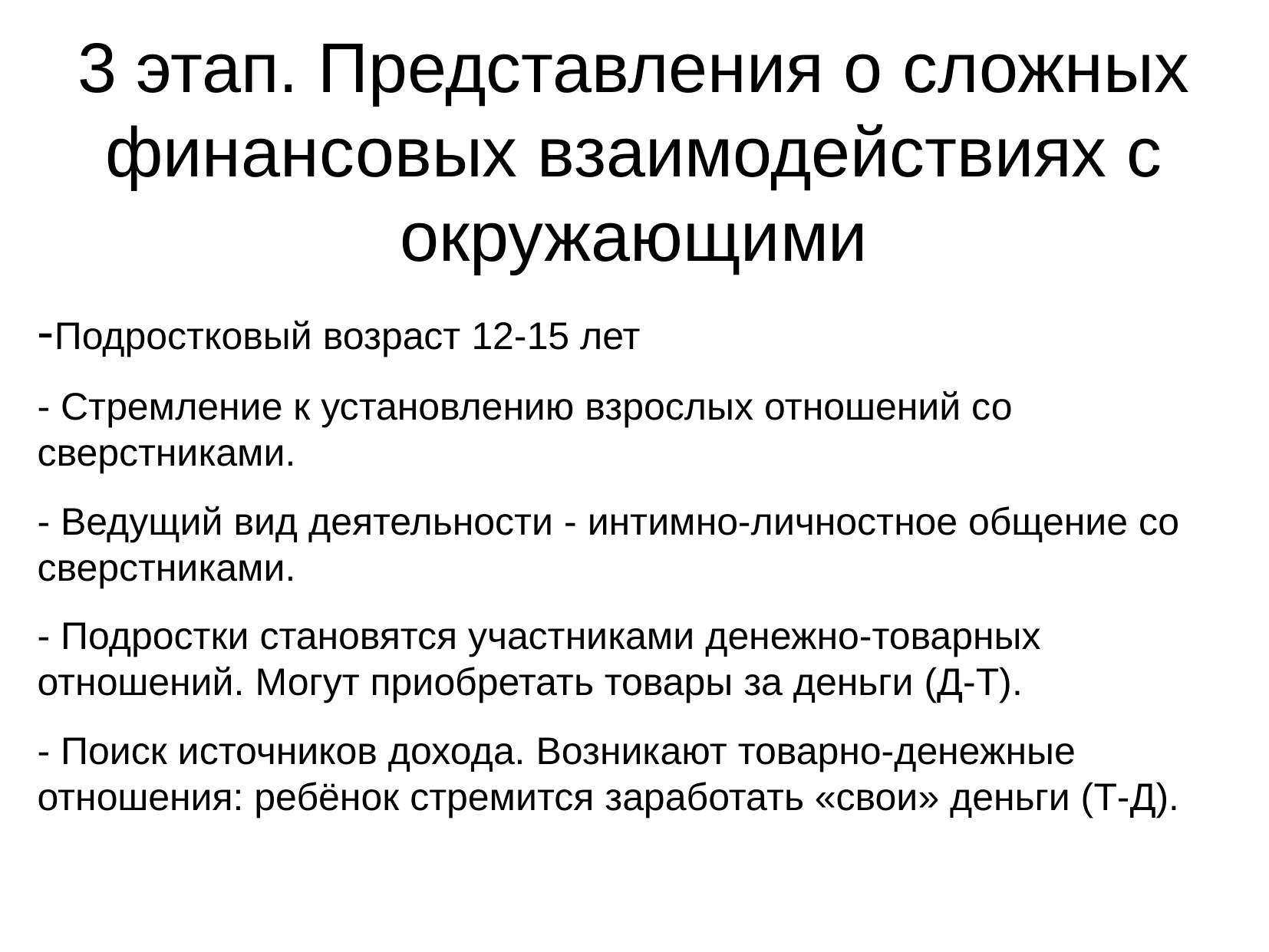

3 этап. Представления о сложных финансовых взаимодействиях с окружающими
-Подростковый возраст 12-15 лет
- Стремление к установлению взрослых отношений со сверстниками.
- Ведущий вид деятельности - интимно-личностное общение со сверстниками.
- Подростки становятся участниками денежно-товарных отношений. Могут приобретать товары за деньги (Д-Т).
- Поиск источников дохода. Возникают товарно-денежные отношения: ребёнок стремится заработать «свои» деньги (Т-Д).